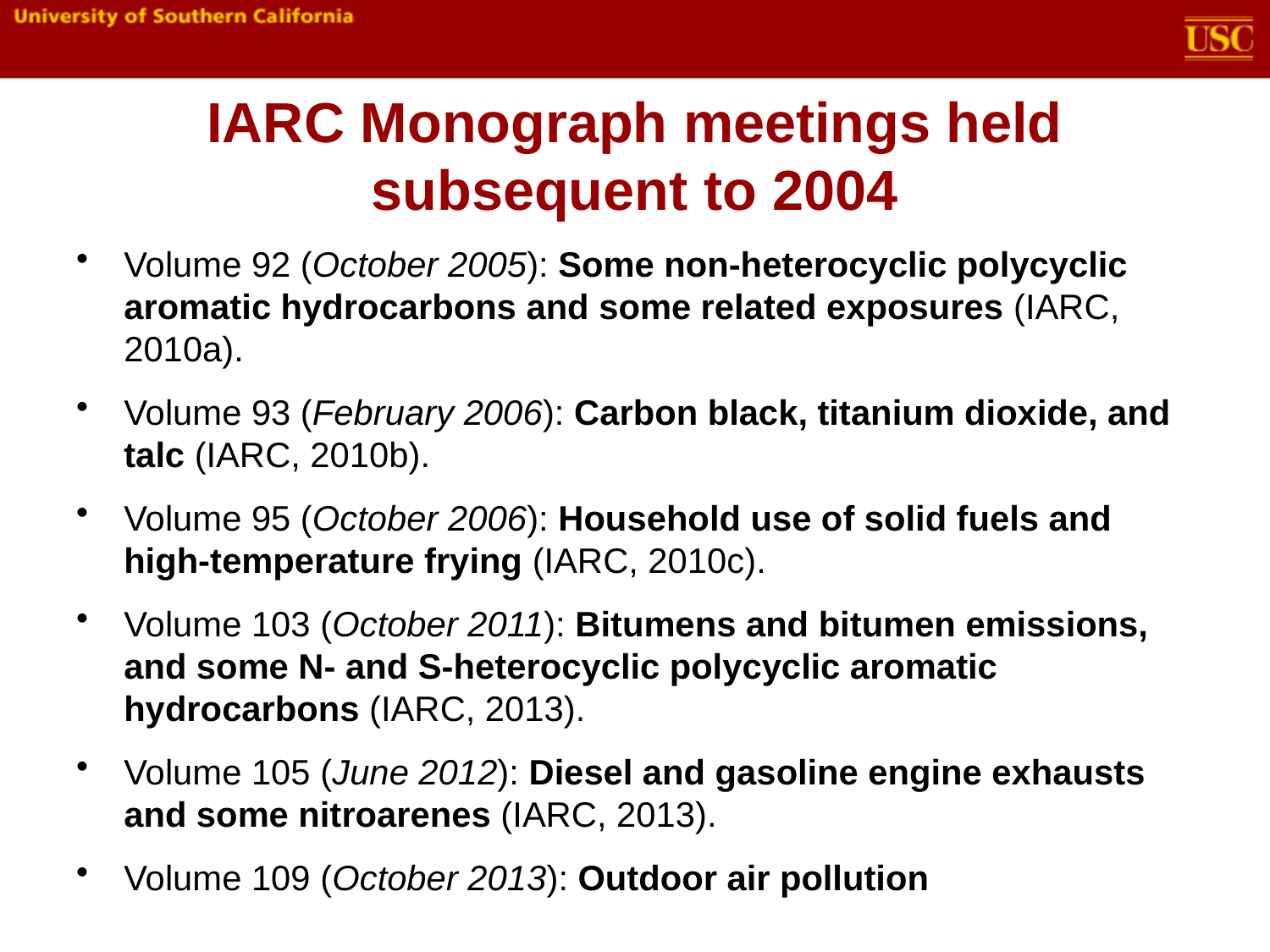

# IARC Monograph meetings held subsequent to 2004
Volume 92 (October 2005): Some non-heterocyclic polycyclic aromatic hydrocarbons and some related exposures (IARC, 2010a).
Volume 93 (February 2006): Carbon black, titanium dioxide, and talc (IARC, 2010b).
Volume 95 (October 2006): Household use of solid fuels and high-temperature frying (IARC, 2010c).
Volume 103 (October 2011): Bitumens and bitumen emissions, and some N- and S-heterocyclic polycyclic aromatic hydrocarbons (IARC, 2013).
Volume 105 (June 2012): Diesel and gasoline engine exhausts and some nitroarenes (IARC, 2013).
Volume 109 (October 2013): Outdoor air pollution